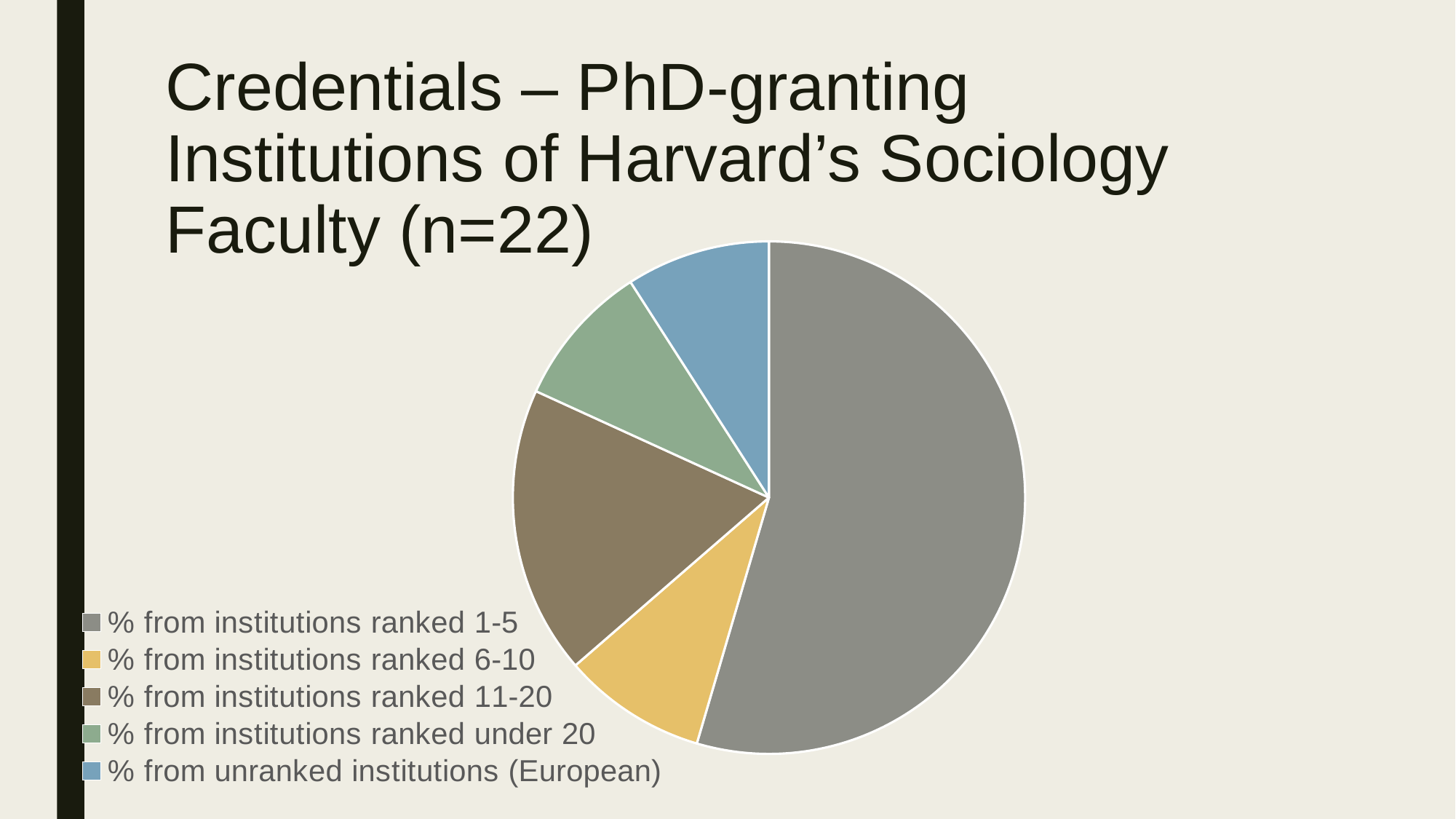

# Credentials – PhD-granting Institutions of Harvard’s Sociology Faculty (n=22)

### Chart

| Category | Sales |
|---|---|
| % from institutions ranked 1-5 | 0.545454545454545 |
| % from institutions ranked 6-10 | 0.0909090909090909 |
| % from institutions ranked 11-20 | 0.181818181818182 |
| % from institutions ranked under 20 | 0.0909090909090909 |
| % from unranked institutions (European) | 0.0909090909090909 |